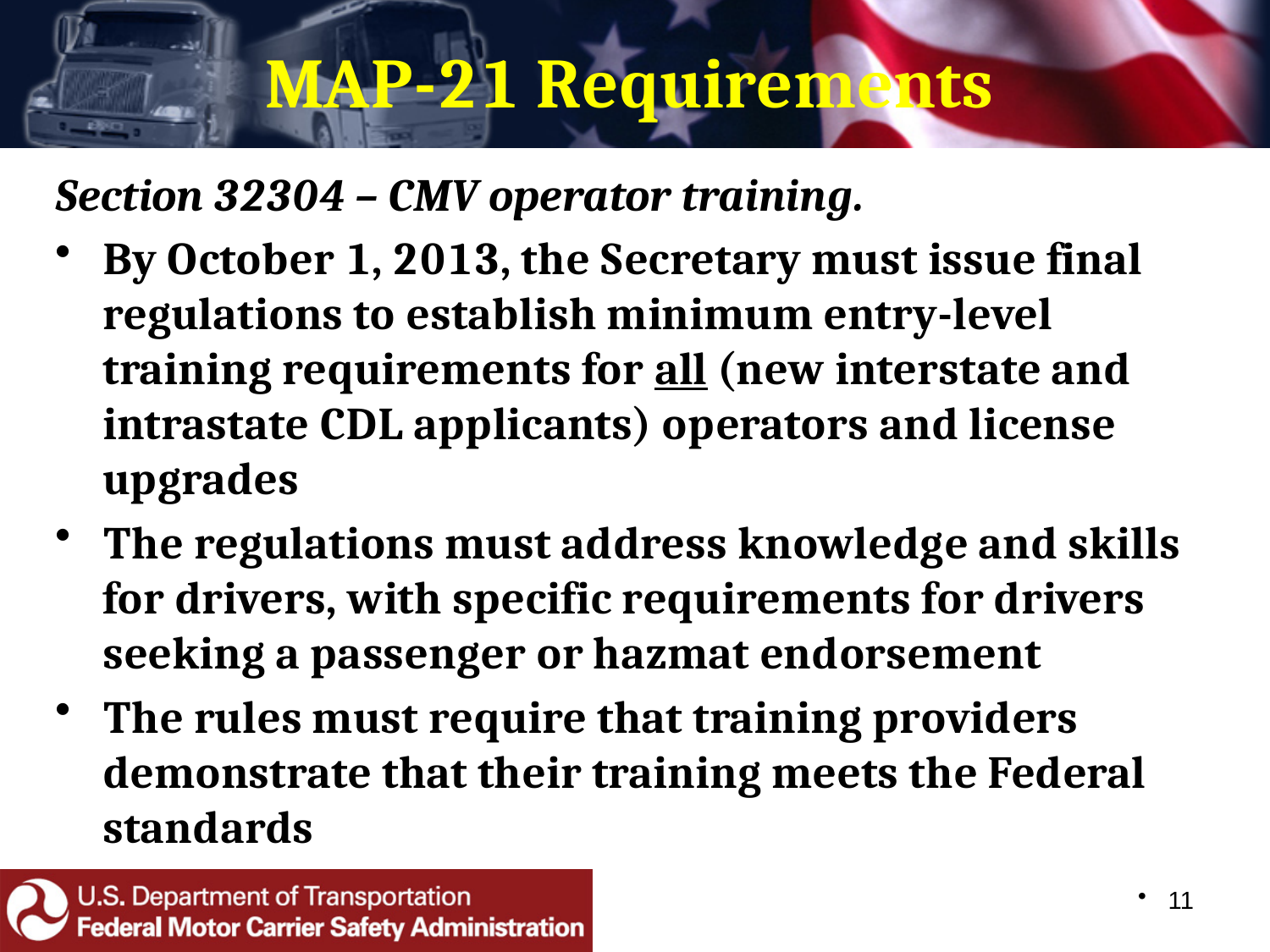

# MAP-21 Requirements
Section 32304 – CMV operator training.
By October 1, 2013, the Secretary must issue final regulations to establish minimum entry-level training requirements for all (new interstate and intrastate CDL applicants) operators and license upgrades
The regulations must address knowledge and skills for drivers, with specific requirements for drivers seeking a passenger or hazmat endorsement
The rules must require that training providers demonstrate that their training meets the Federal standards

11